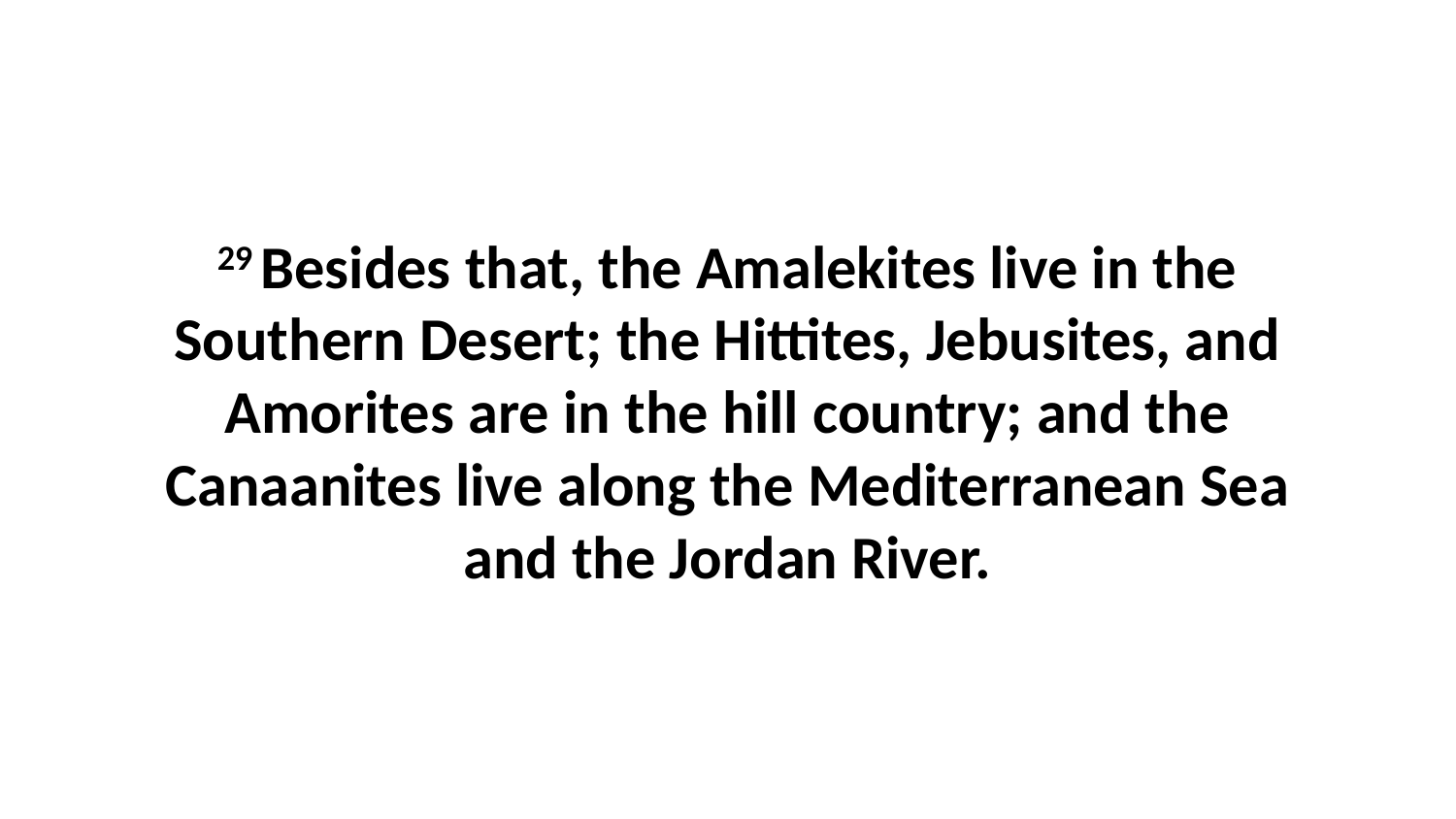

29 Besides that, the Amalekites live in the Southern Desert; the Hittites, Jebusites, and Amorites are in the hill country; and the Canaanites live along the Mediterranean Sea and the Jordan River.